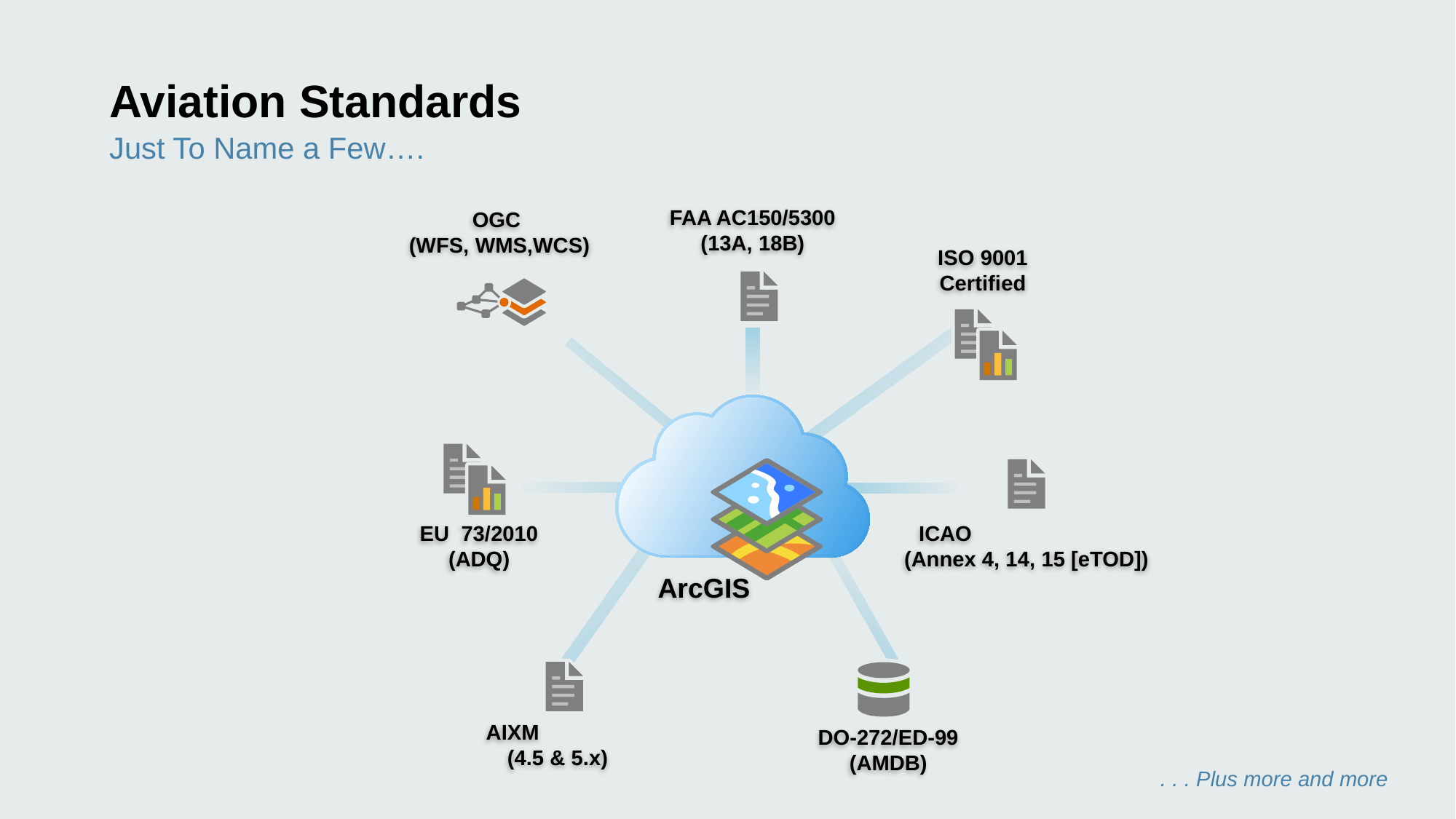

# Aviation Standards
Just To Name a Few….
FAA AC150/5300
(13A, 18B)
OGC
(WFS, WMS,WCS)
ISO 9001 Certified

ICAO                            (Annex 4, 14, 15 [eTOD])

EU  73/2010 (ADQ)

ArcGIS

AIXM                (4.5 & 5.x)
DO-272/ED-99 (AMDB)
. . . Plus more and more